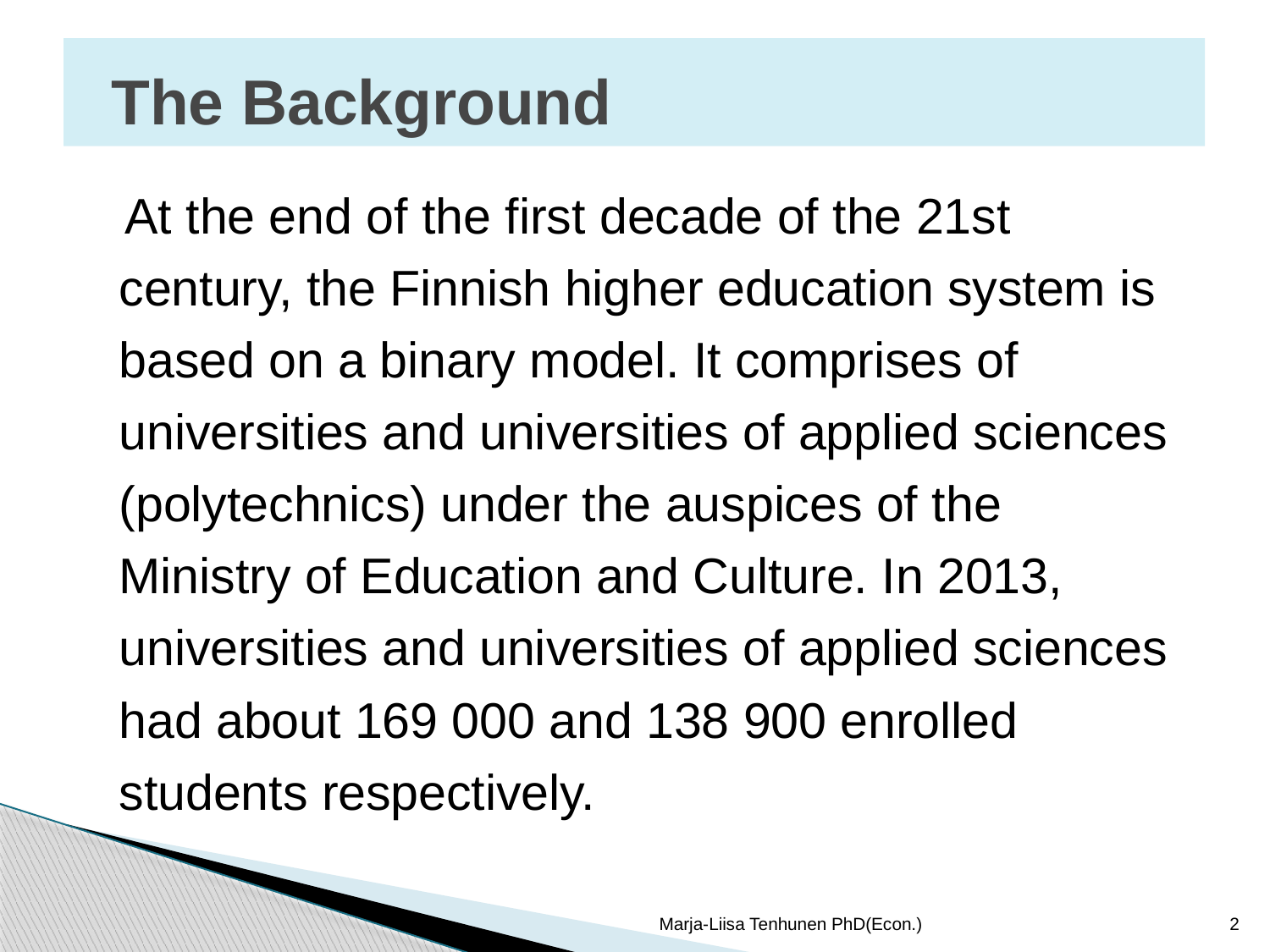

# The Background

   At the end of the first decade of the 21st century, the Finnish higher education system is based on a binary model. It comprises of universities and universities of applied sciences (polytechnics) under the auspices of the Ministry of Education and Culture. In 2013, universities and universities of applied sciences had about 169 000 and 138 900 enrolled students respectively.

Marja-Liisa Tenhunen PhD(Econ.)
2